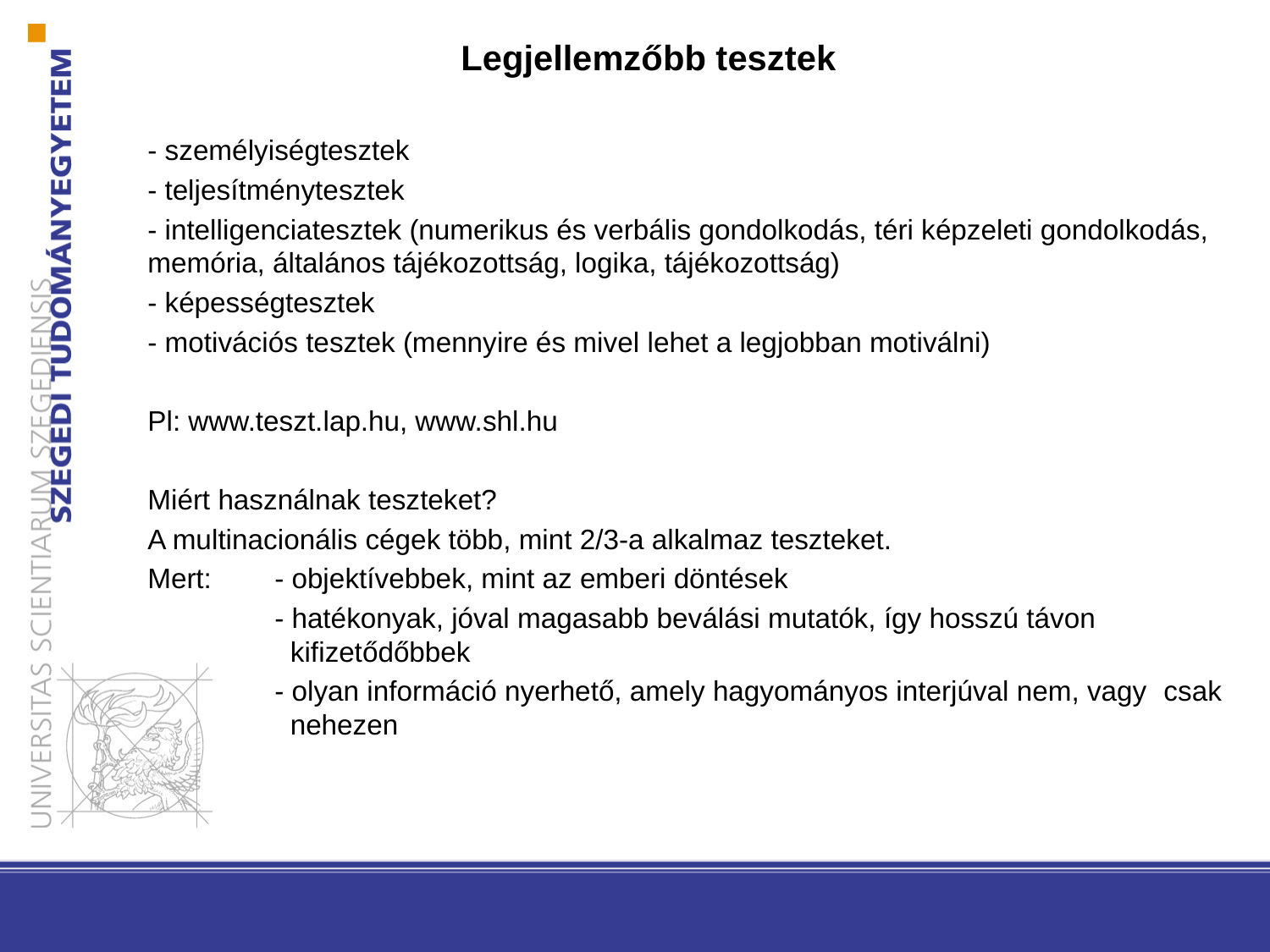

# Legjellemzőbb tesztek

- személyiségtesztek
- teljesítménytesztek
- intelligenciatesztek (numerikus és verbális gondolkodás, téri képzeleti gondolkodás,  memória, általános tájékozottság, logika, tájékozottság)
- képességtesztek
- motivációs tesztek (mennyire és mivel lehet a legjobban motiválni)

Pl: www.teszt.lap.hu, www.shl.hu

Miért használnak teszteket?
A multinacionális cégek több, mint 2/3-a alkalmaz teszteket.
Mert:	- objektívebbek, mint az emberi döntések
	- hatékonyak, jóval magasabb beválási mutatók, így hosszú távon 	  	  kifizetődőbbek
	- olyan információ nyerhető, amely hagyományos interjúval nem, vagy 	csak 	  nehezen